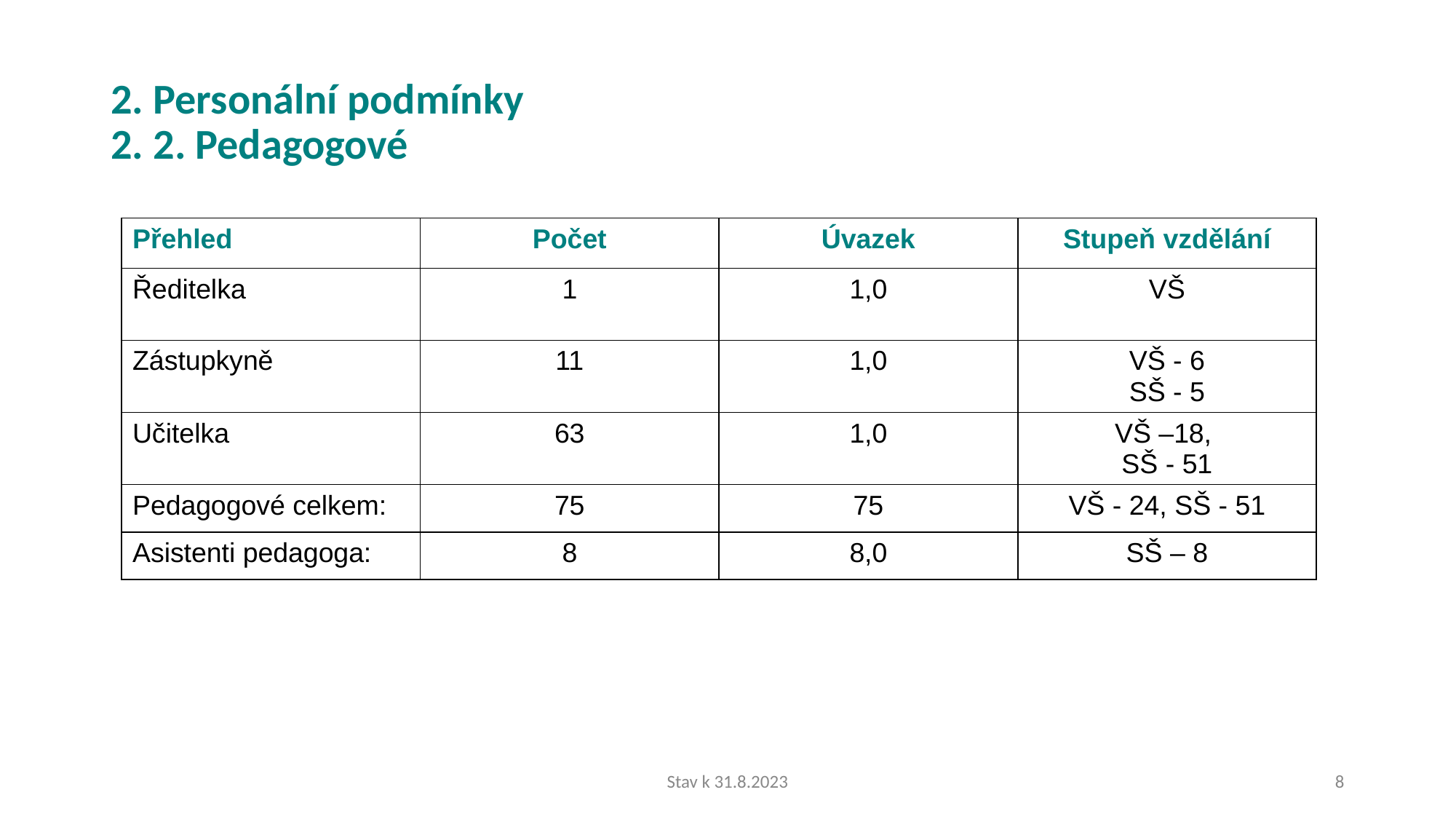

# 2. Personální podmínky 2. 2. Pedagogové
| Přehled | Počet | Úvazek | Stupeň vzdělání |
| --- | --- | --- | --- |
| Ředitelka | 1 | 1,0 | VŠ |
| Zástupkyně | 11 | 1,0 | VŠ - 6 SŠ - 5 |
| Učitelka | 63 | 1,0 | VŠ –18, SŠ - 51 |
| Pedagogové celkem: | 75 | 75 | VŠ - 24, SŠ - 51 |
| Asistenti pedagoga: | 8 | 8,0 | SŠ – 8 |
Stav k 31.8.2023
8